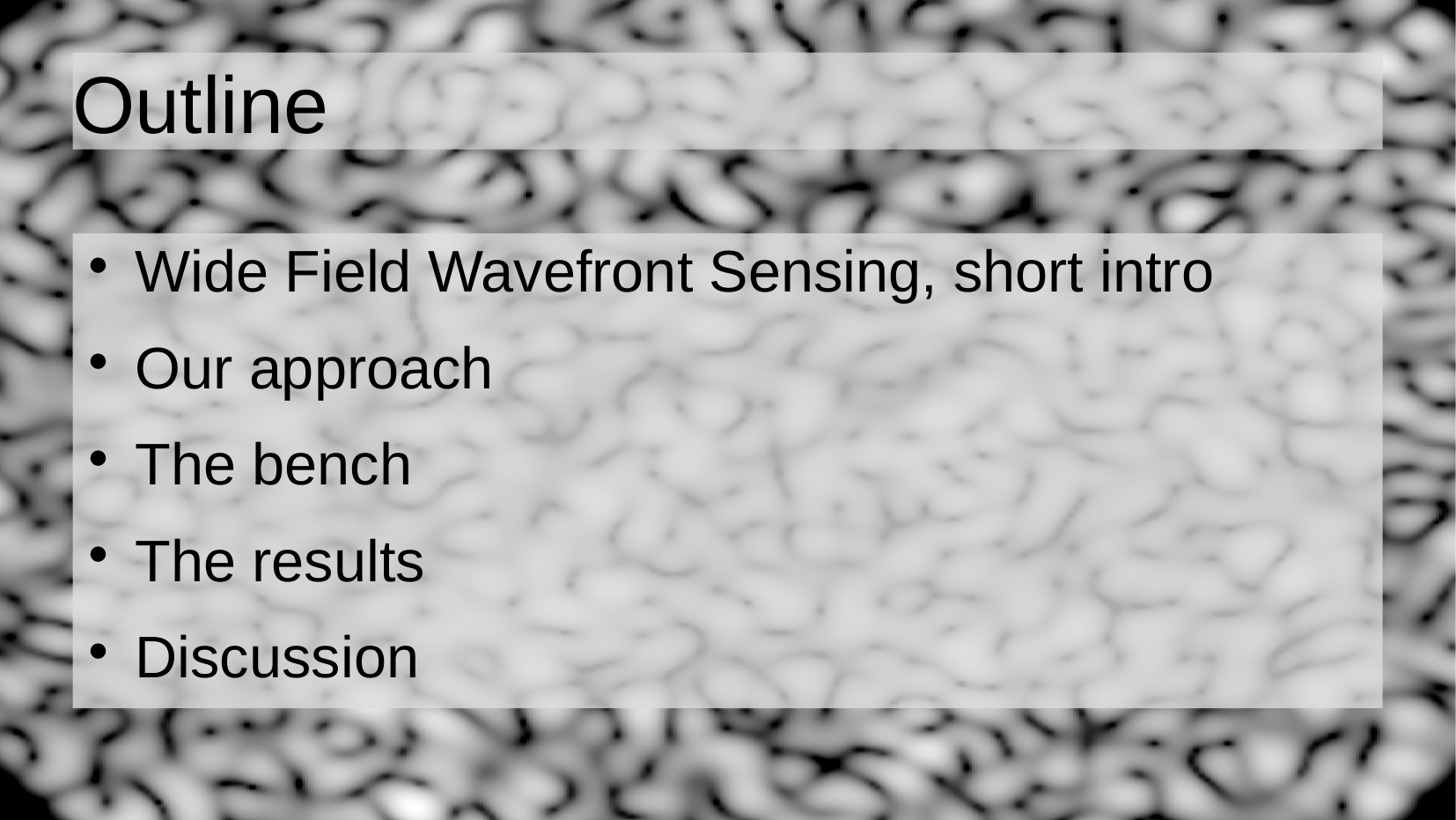

Outline
Wide Field Wavefront Sensing, short intro
Our approach
The bench
The results
Discussion